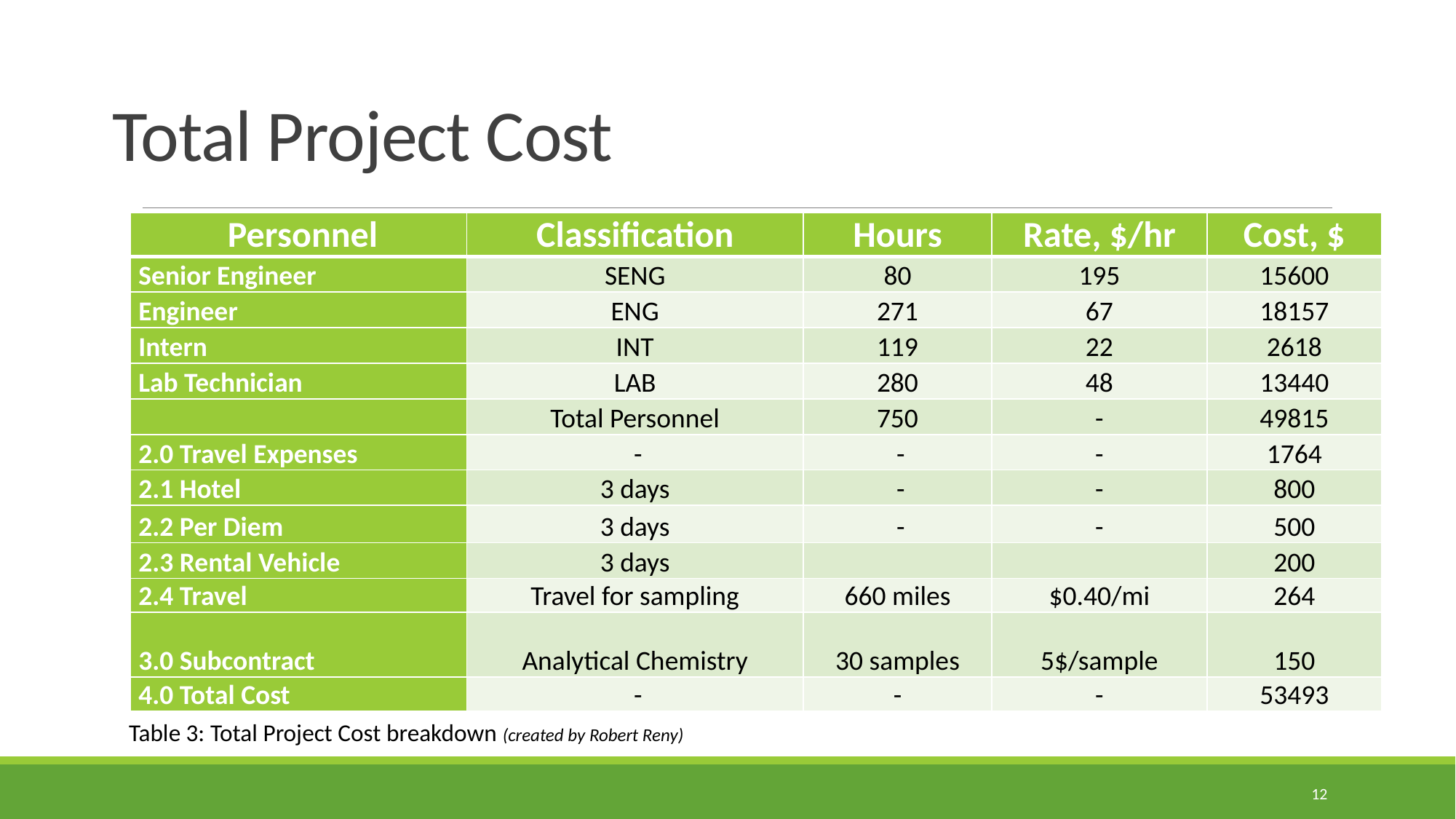

# Total Project Cost
| Personnel | Classification | Hours | Rate, $/hr | Cost, $ |
| --- | --- | --- | --- | --- |
| Senior Engineer | SENG | 80 | 195 | 15600 |
| Engineer | ENG | 271 | 67 | 18157 |
| Intern | INT | 119 | 22 | 2618 |
| Lab Technician | LAB | 280 | 48 | 13440 |
|  | Total Personnel | 750 | - | 49815 |
| 2.0 Travel Expenses | - | - | - | 1764 |
| 2.1 Hotel | 3 days | - | - | 800 |
| 2.2 Per Diem | 3 days | - | - | 500 |
| 2.3 Rental Vehicle | 3 days |  |  | 200 |
| 2.4 Travel | Travel for sampling | 660 miles | $0.40/mi | 264 |
| 3.0 Subcontract | Analytical Chemistry | 30 samples | 5$/sample | 150 |
| 4.0 Total Cost | - | - | - | 53493 |
Table 3: Total Project Cost breakdown (created by Robert Reny)
12